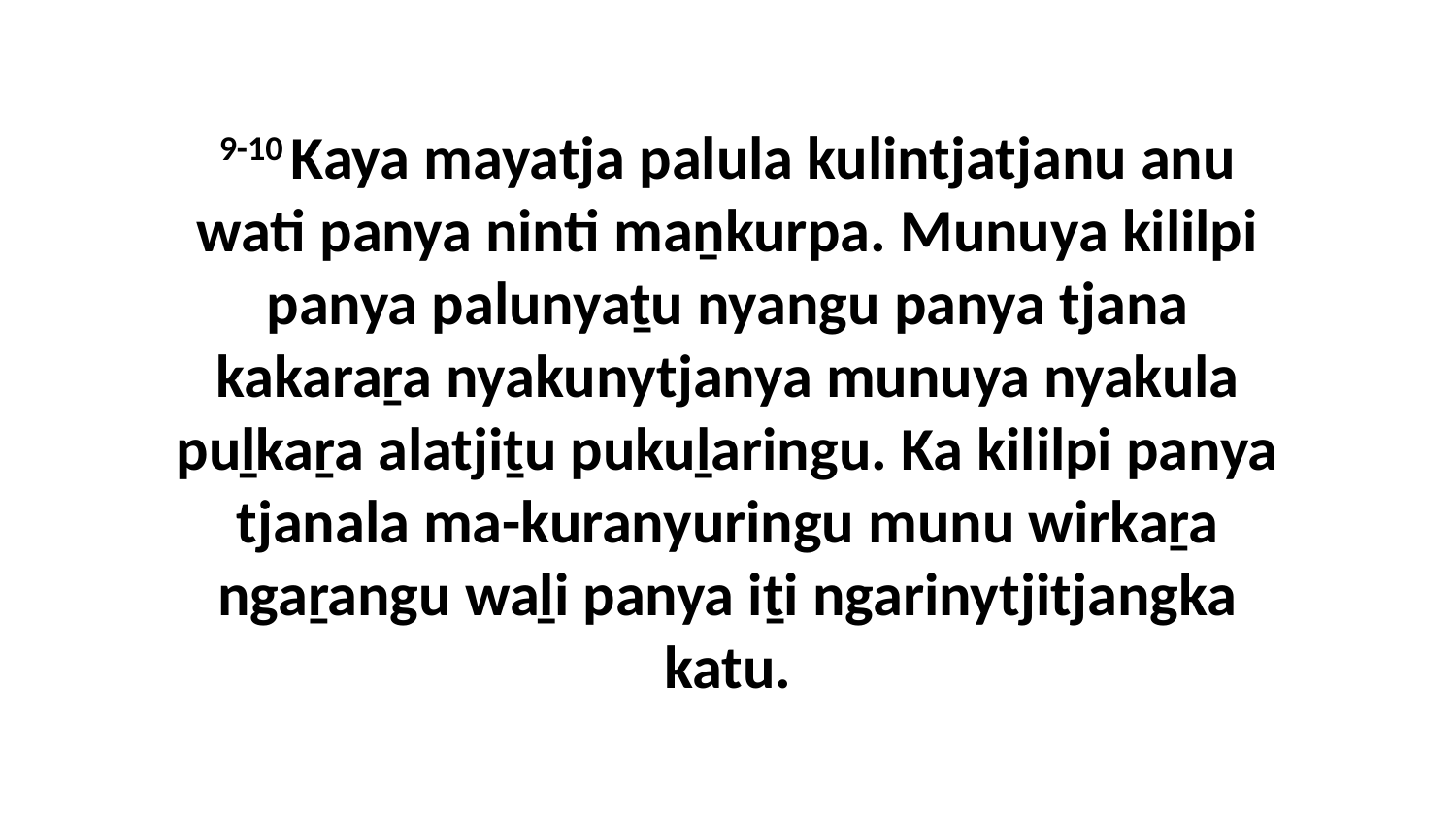

9-10 Kaya mayatja palula kulintjatjanu anu wati panya ninti maṉkurpa. Munuya kililpi panya palunyaṯu nyangu panya tjana kakaraṟa nyakunytjanya munuya nyakula puḻkaṟa alatjiṯu pukuḻaringu. Ka kililpi panya tjanala ma-kuranyuringu munu wirkaṟa ngaṟangu waḻi panya iṯi ngarinytjitjangka katu.